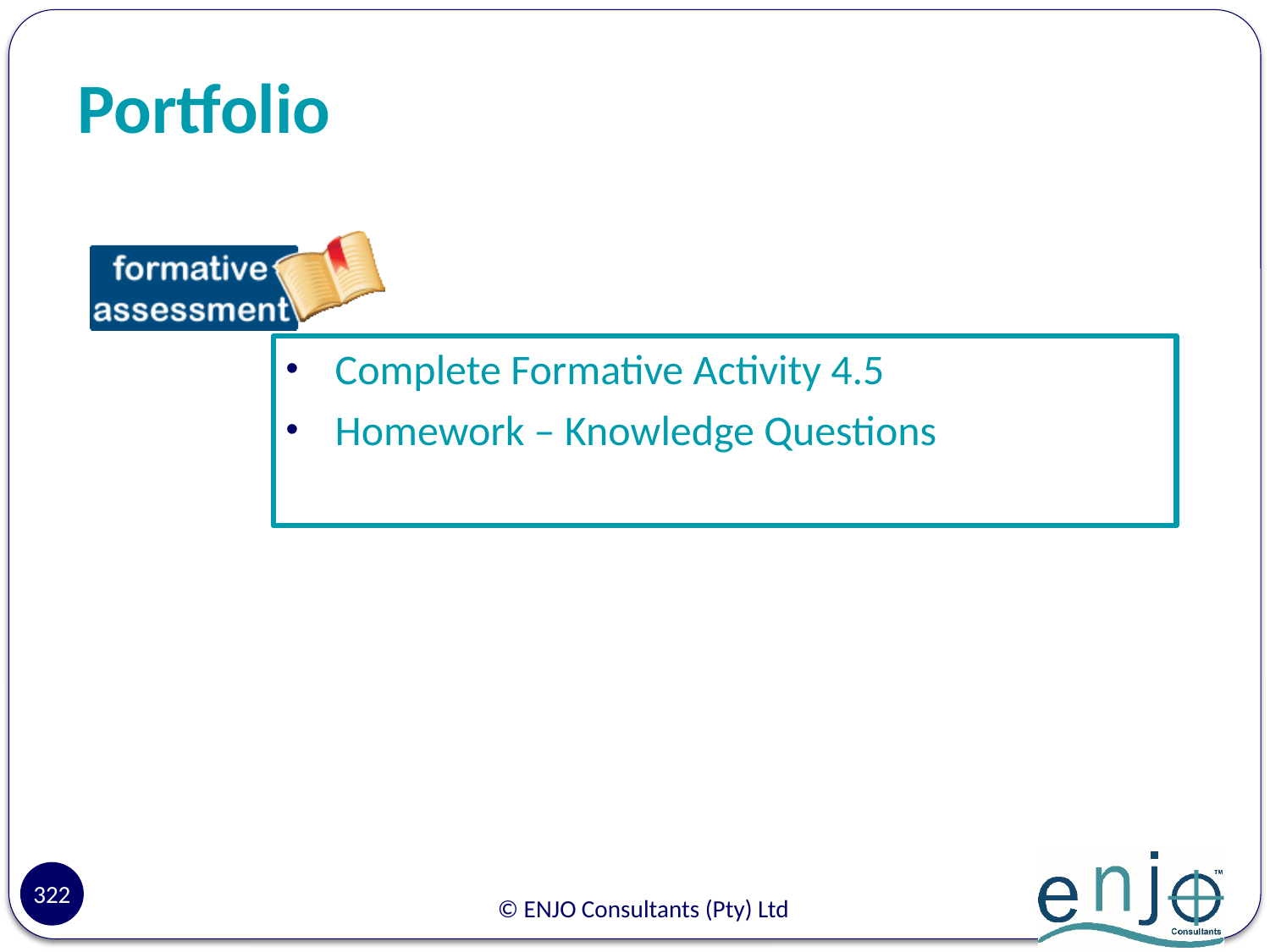

# Portfolio
Complete Formative Activity 4.5
Homework – Knowledge Questions
322
© ENJO Consultants (Pty) Ltd